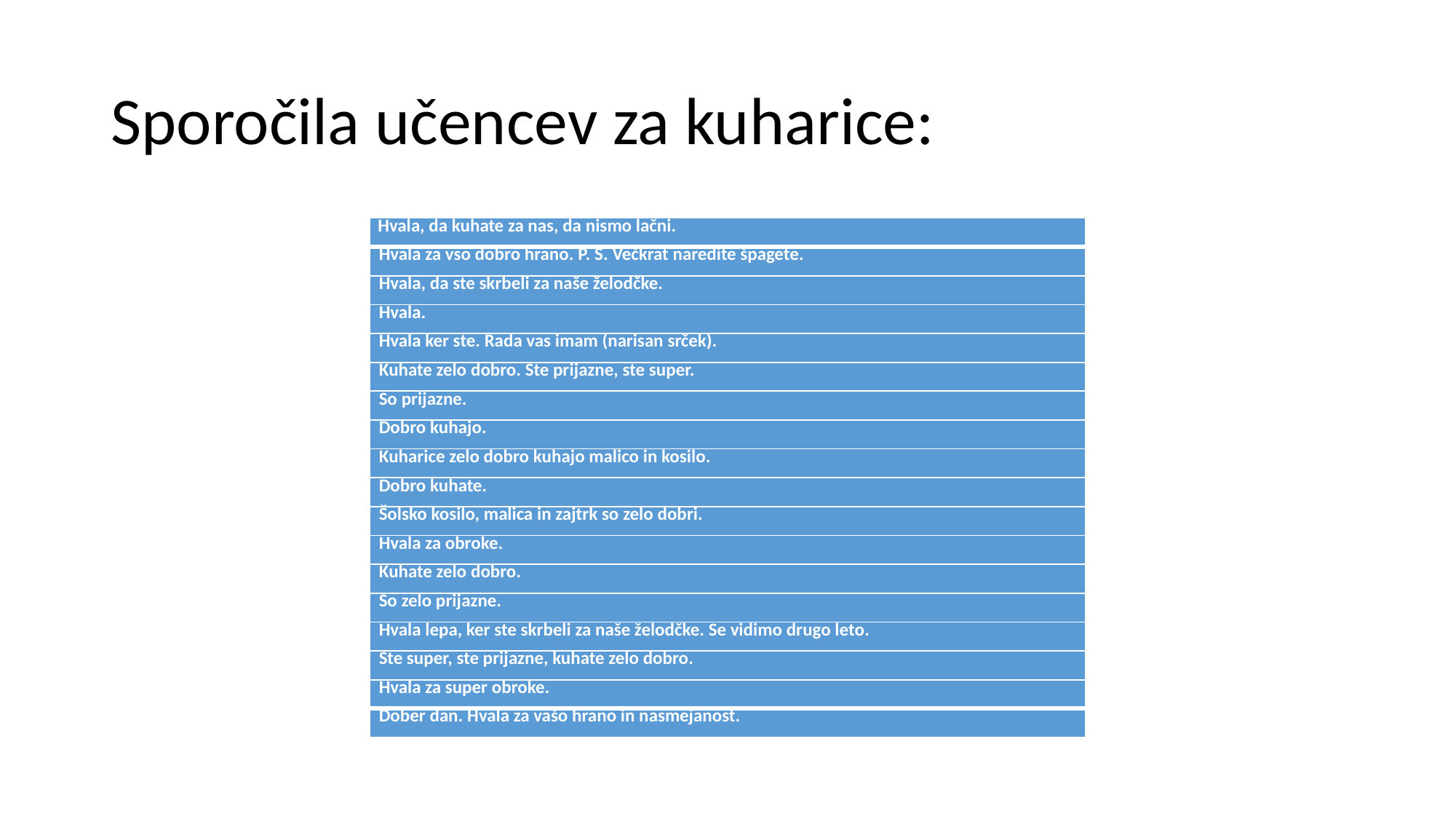

# Sporočila učencev za kuharice:
| Hvala, da kuhate za nas, da nismo lačni. |
| --- |
| Hvala za vso dobro hrano. P. S. Večkrat naredite špagete. |
| Hvala, da ste skrbeli za naše želodčke. |
| Hvala. |
| Hvala ker ste. Rada vas imam (narisan srček). |
| Kuhate zelo dobro. Ste prijazne, ste super. |
| So prijazne. |
| Dobro kuhajo. |
| Kuharice zelo dobro kuhajo malico in kosilo. |
| Dobro kuhate. |
| Šolsko kosilo, malica in zajtrk so zelo dobri. |
| Hvala za obroke. |
| Kuhate zelo dobro. |
| So zelo prijazne. |
| Hvala lepa, ker ste skrbeli za naše želodčke. Se vidimo drugo leto. |
| Ste super, ste prijazne, kuhate zelo dobro. |
| Hvala za super obroke. |
| Dober dan. Hvala za vašo hrano in nasmejanost. |